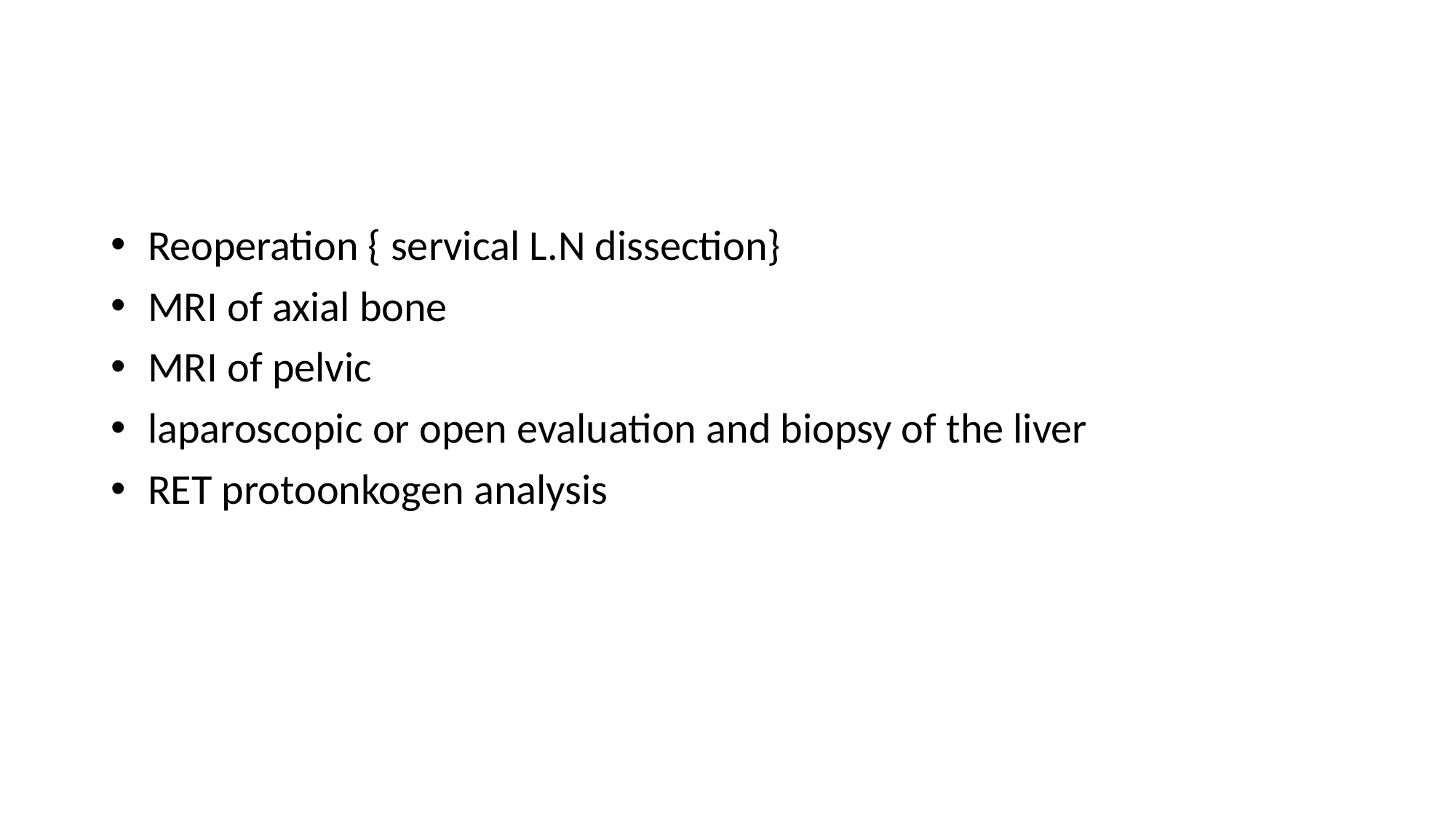

#
 Reoperation { servical L.N dissection}
 MRI of axial bone
 MRI of pelvic
 laparoscopic or open evaluation and biopsy of the liver
 RET protoonkogen analysis